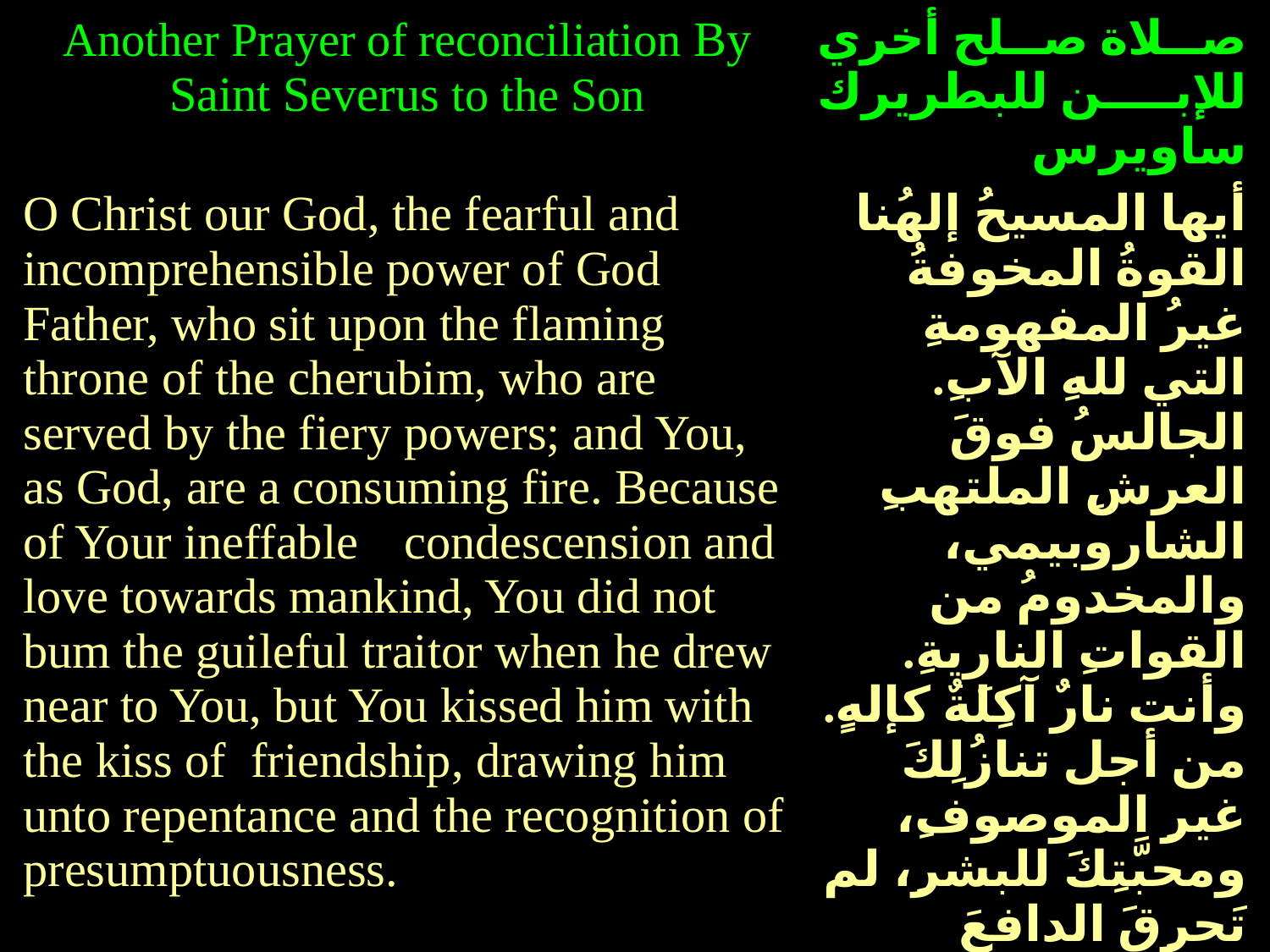

| Another Prayer of reconciliation By Saint Severus to the Son | صلاة صلح أخري للإبن للبطريرك ساويرس |
| --- | --- |
| O Christ our God, the fearful and incomprehensible power of God Father, who sit upon the flaming throne of the cherubim, who are served by the fiery powers; and You, as God, are a consuming fire. Because of Your ineffable condescension and love towards mankind, You did not bum the guileful traitor when he drew near to You, but You kissed him with the kiss of friendship, drawing him unto repentance and the recognition of presumptuousness. | أيها المسيحُ إلهُنا القوةُ المخوفةُ غيرُ المفهومةِ التي للهِ الآبِ. الجالسُ فوقَ العرشِ الملتهبِ الشاروبيمي، والمخدومُ من القواتِ الناريةِ. وأنت نارٌ آكِلَةٌ كإلهٍ. من أجل تنازُلِكَ غيرِ الموصوفِ، ومحبَّتِكَ للبشرِ، لم تَحرِقَ الدافعَ الغاشَ عندما دنا منكَ. بل قبَّلتَهُ قُبلةَ المصاحبةِ، جاذباً إياه إلى التوبةِ ومعرفةِ جسارتِه. |